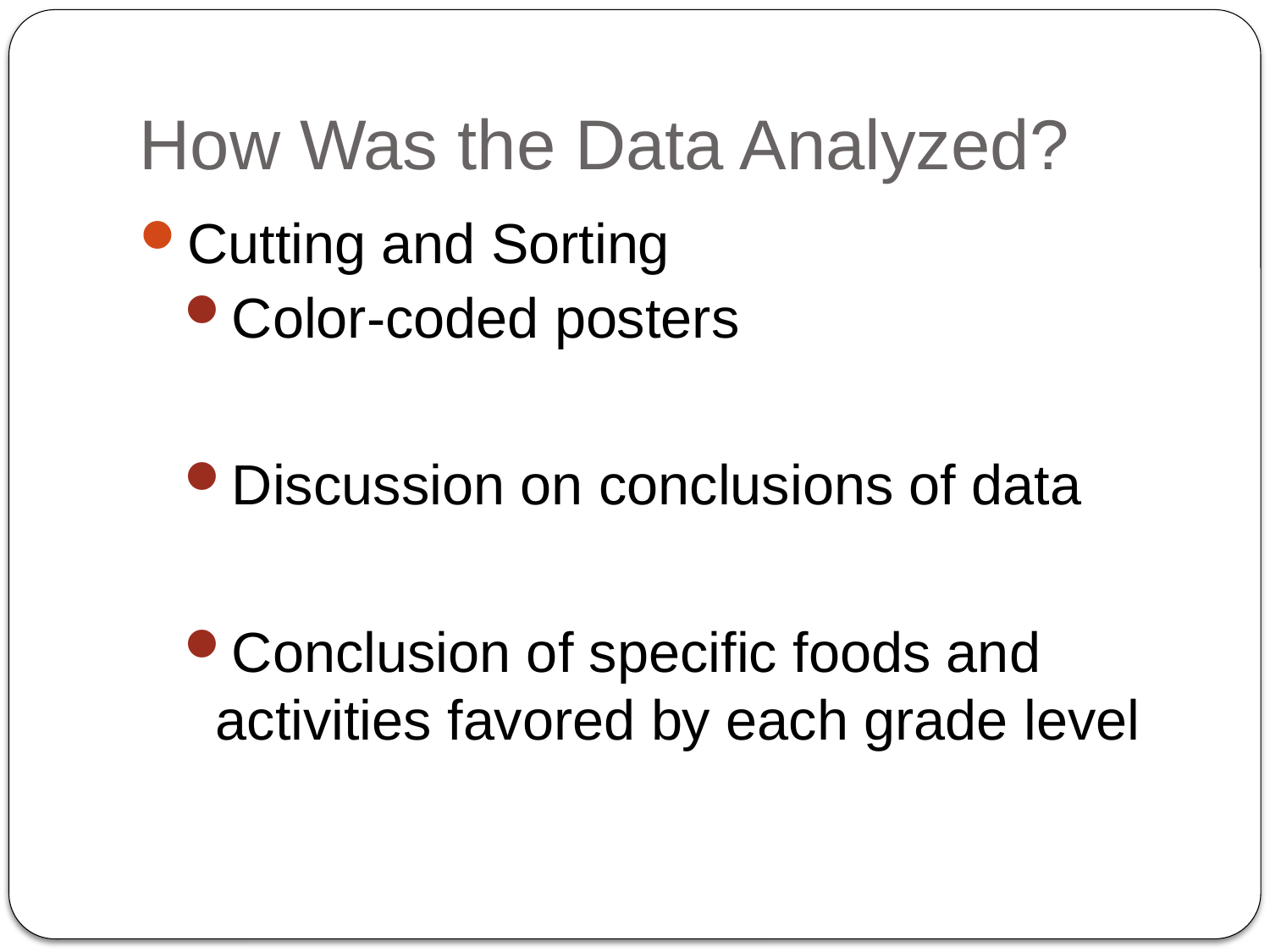

# How Was the Data Analyzed?
Cutting and Sorting
Color-coded posters

Discussion on conclusions of data

Conclusion of specific foods and activities favored by each grade level